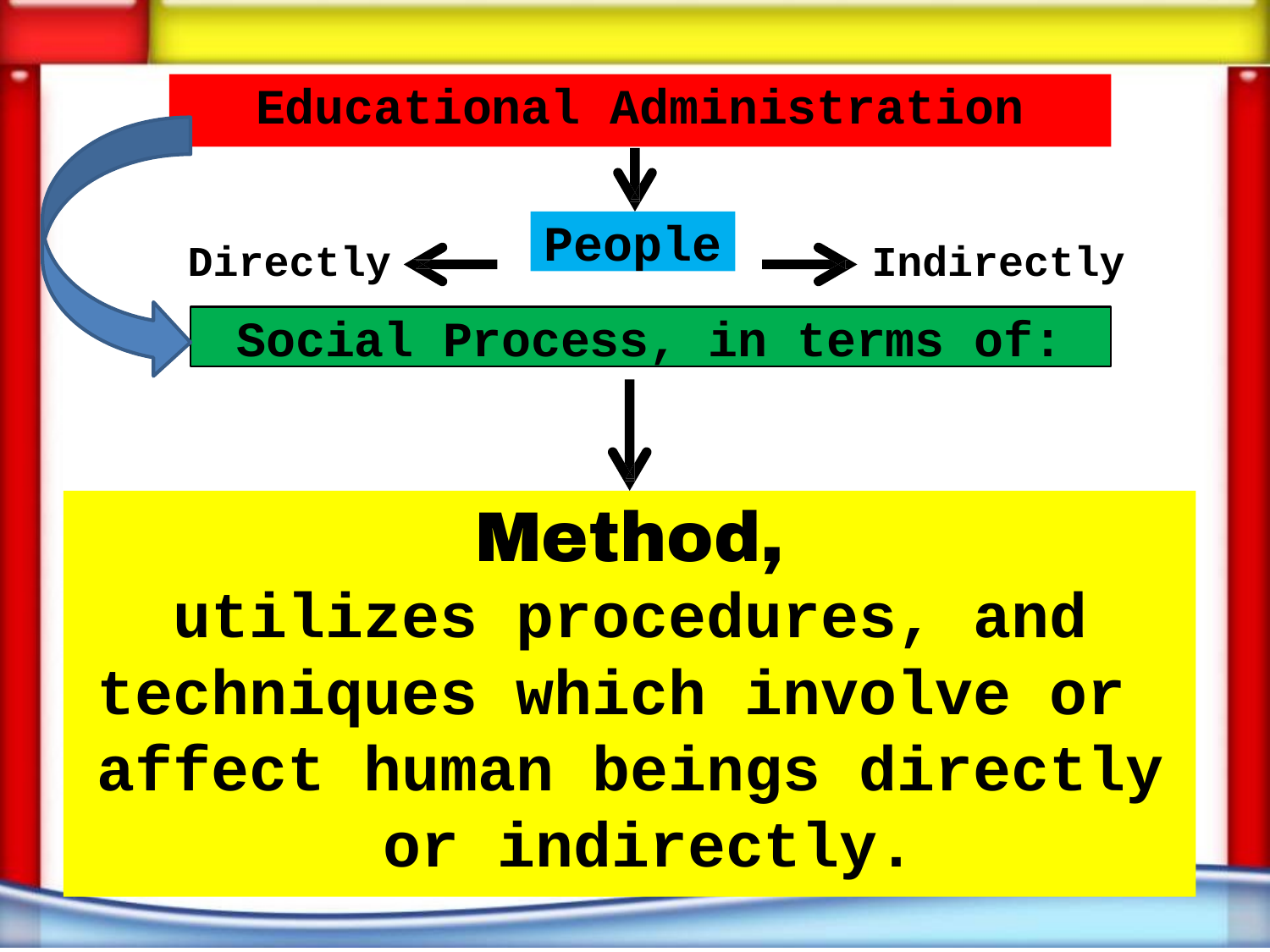

Educational Administration

People

Directly	Indirectly

Social Process, in terms of:

Method,
utilizes procedures, and
techniques which involve or  affect human beings directly  or indirectly.